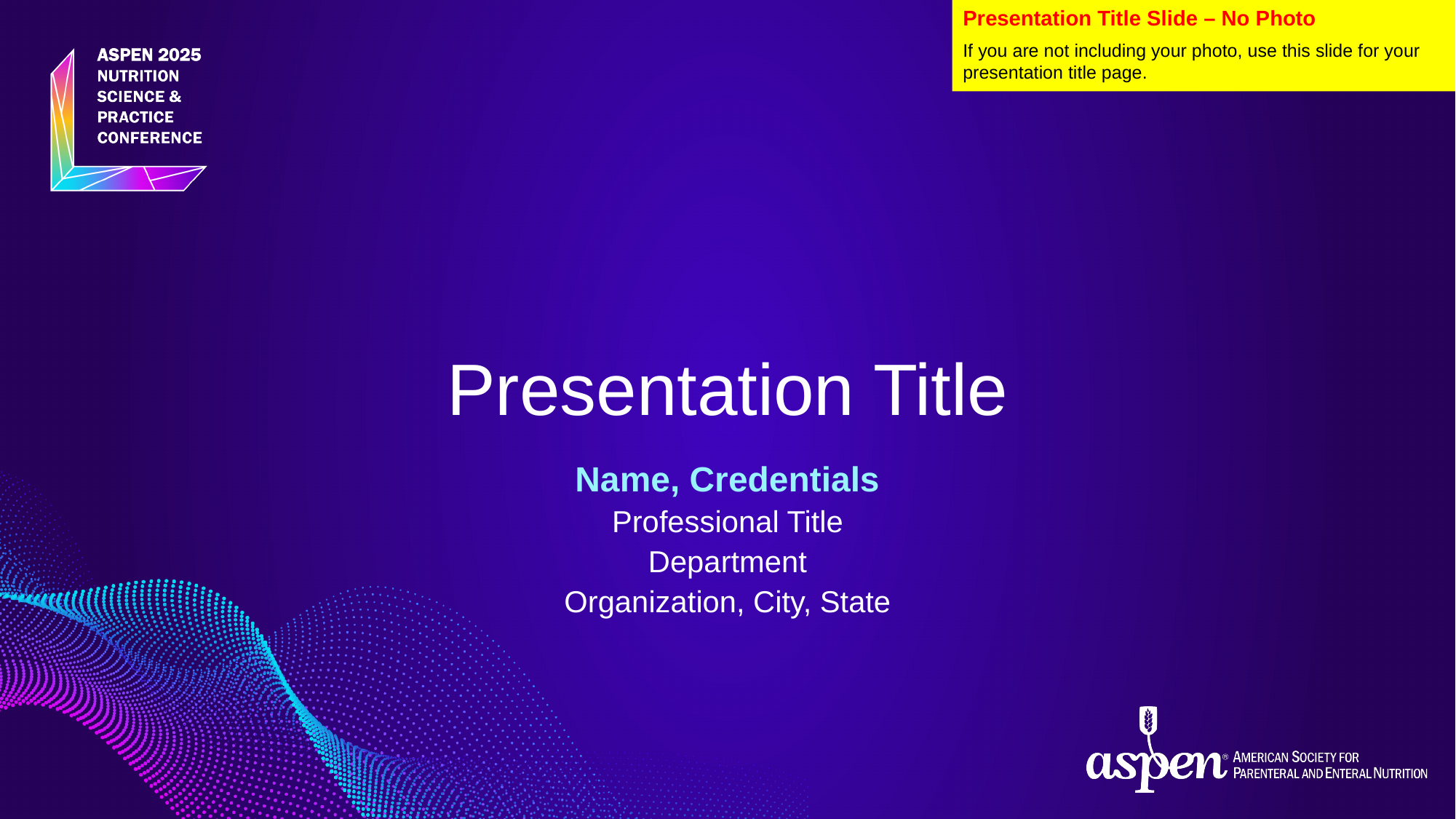

Presentation Title Slide – No Photo
If you are not including your photo, use this slide for your presentation title page.

# Presentation Title
Name, Credentials
Professional Title
Department
Organization, City, State